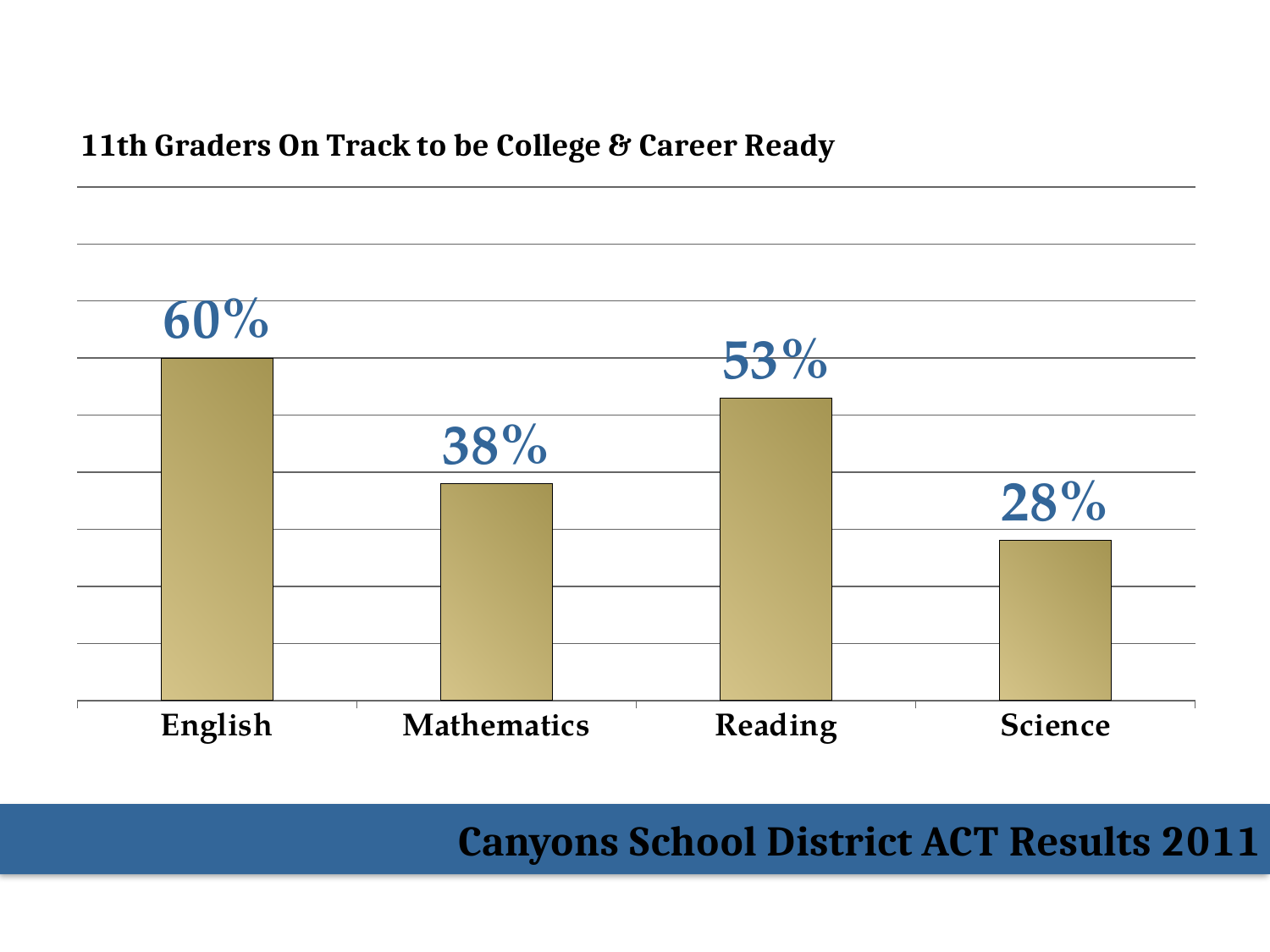

### Chart: 11th Graders On Track to be College & Career Ready

| Category | Canyons 11th Graders |
|---|---|
| English | 0.6000000000000006 |
| Mathematics | 0.3800000000000004 |
| Reading | 0.53 |
| Science | 0.2800000000000001 |
Canyons School District ACT Results 2011